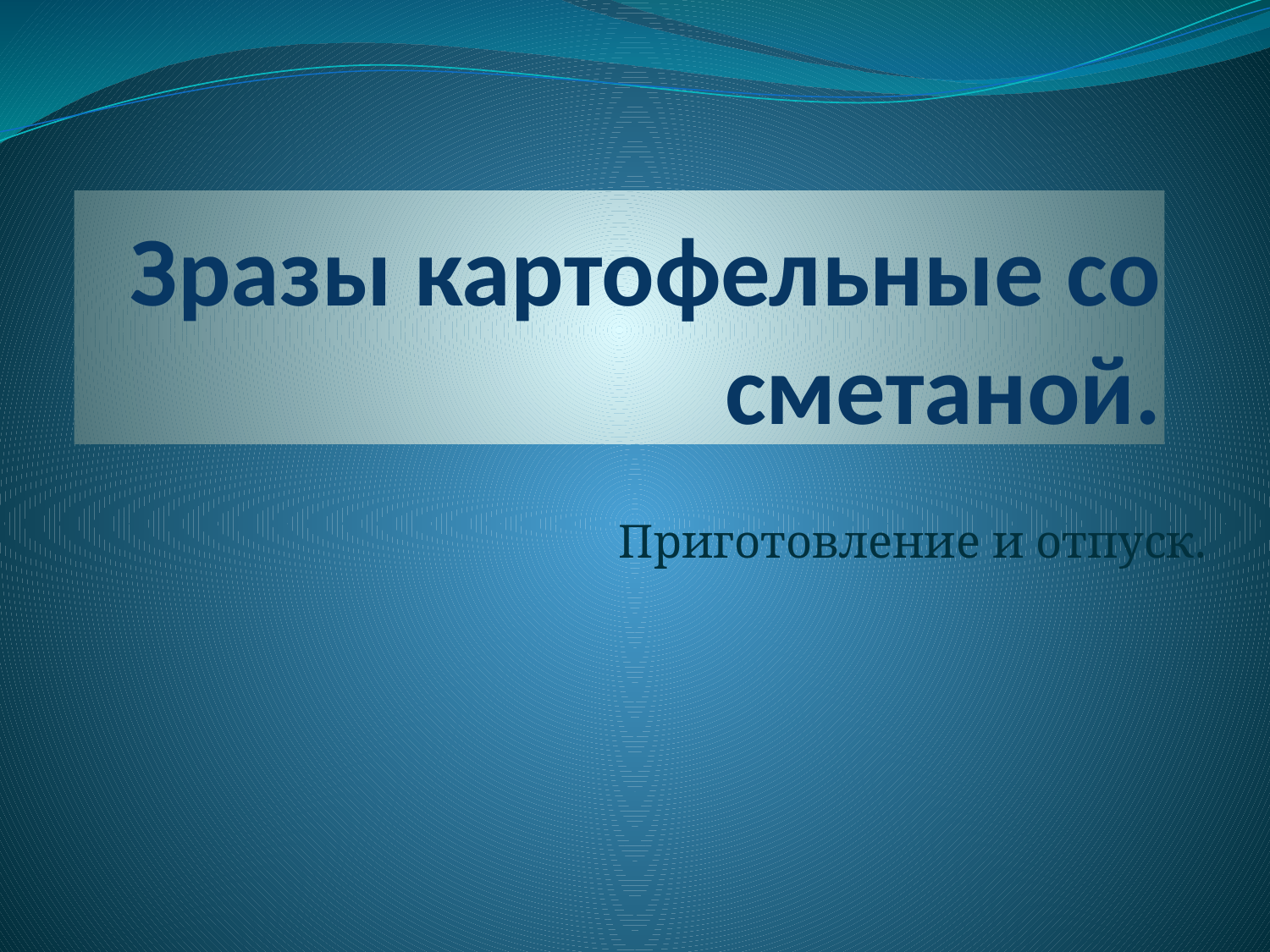

# Зразы картофельные со сметаной.
Приготовление и отпуск.